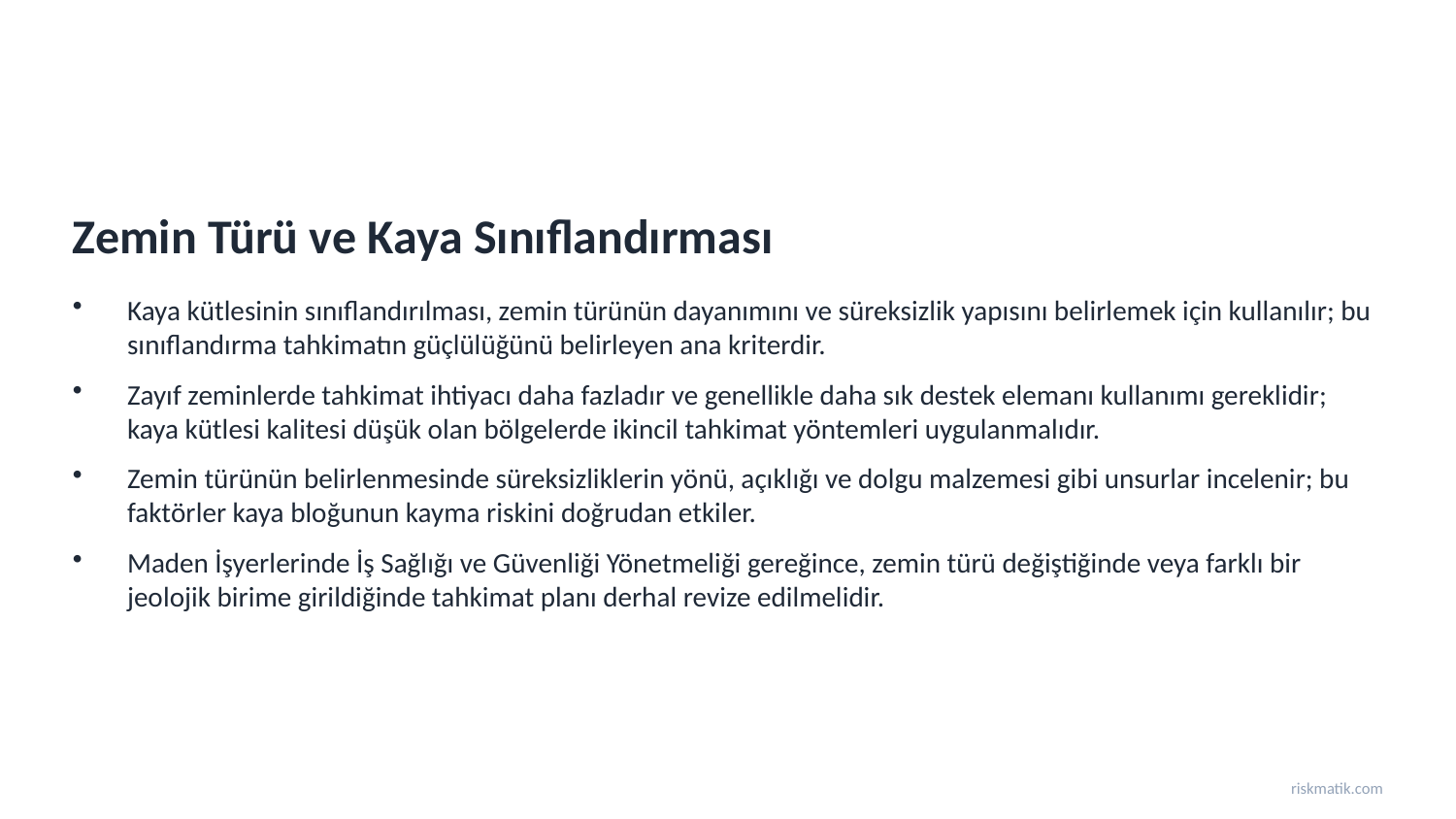

Zemin Türü ve Kaya Sınıflandırması
Kaya kütlesinin sınıflandırılması, zemin türünün dayanımını ve süreksizlik yapısını belirlemek için kullanılır; bu sınıflandırma tahkimatın güçlülüğünü belirleyen ana kriterdir.
Zayıf zeminlerde tahkimat ihtiyacı daha fazladır ve genellikle daha sık destek elemanı kullanımı gereklidir; kaya kütlesi kalitesi düşük olan bölgelerde ikincil tahkimat yöntemleri uygulanmalıdır.
Zemin türünün belirlenmesinde süreksizliklerin yönü, açıklığı ve dolgu malzemesi gibi unsurlar incelenir; bu faktörler kaya bloğunun kayma riskini doğrudan etkiler.
Maden İşyerlerinde İş Sağlığı ve Güvenliği Yönetmeliği gereğince, zemin türü değiştiğinde veya farklı bir jeolojik birime girildiğinde tahkimat planı derhal revize edilmelidir.
riskmatik.com